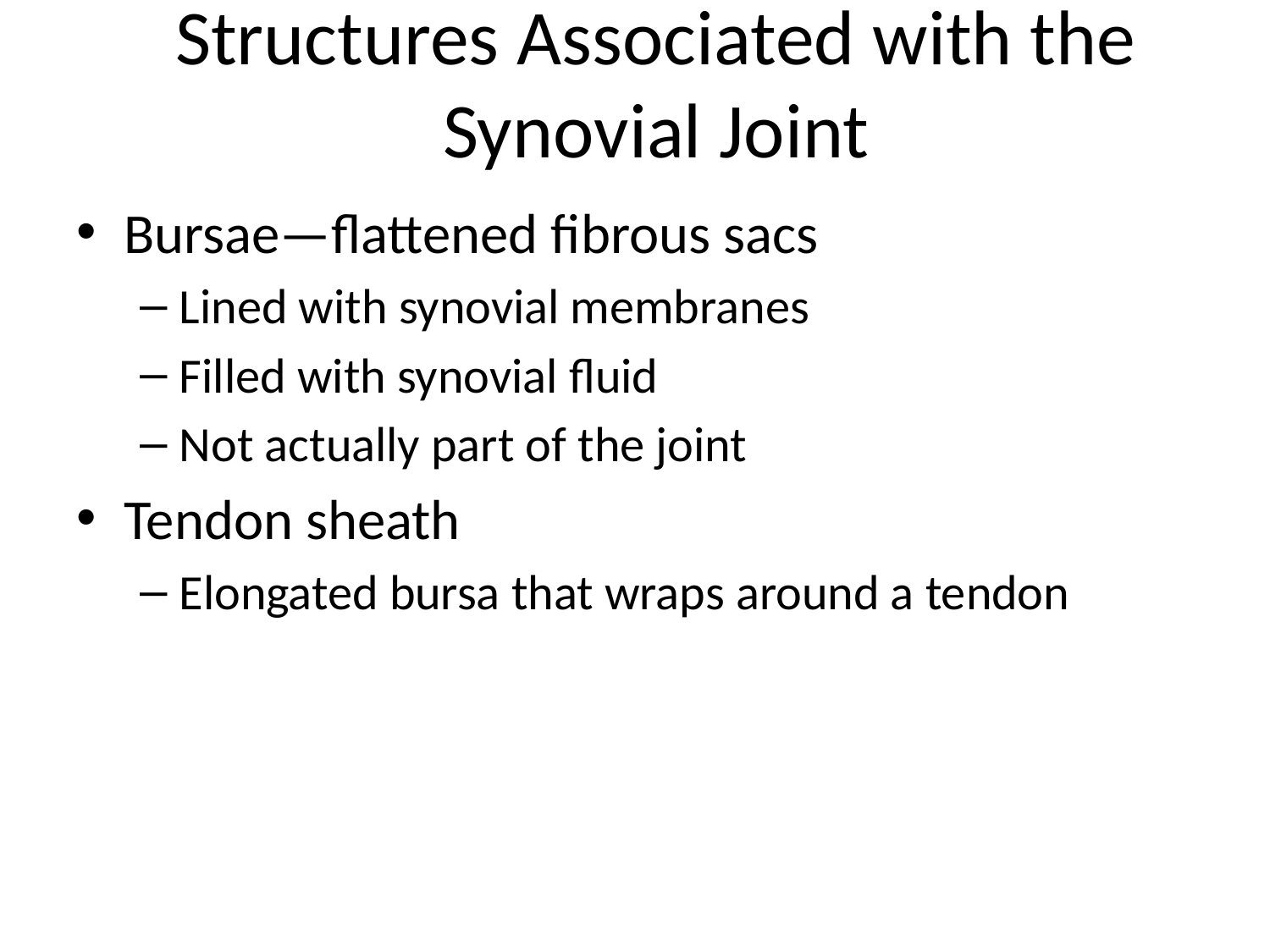

Structures Associated with the Synovial Joint
Bursae—flattened fibrous sacs
Lined with synovial membranes
Filled with synovial fluid
Not actually part of the joint
Tendon sheath
Elongated bursa that wraps around a tendon